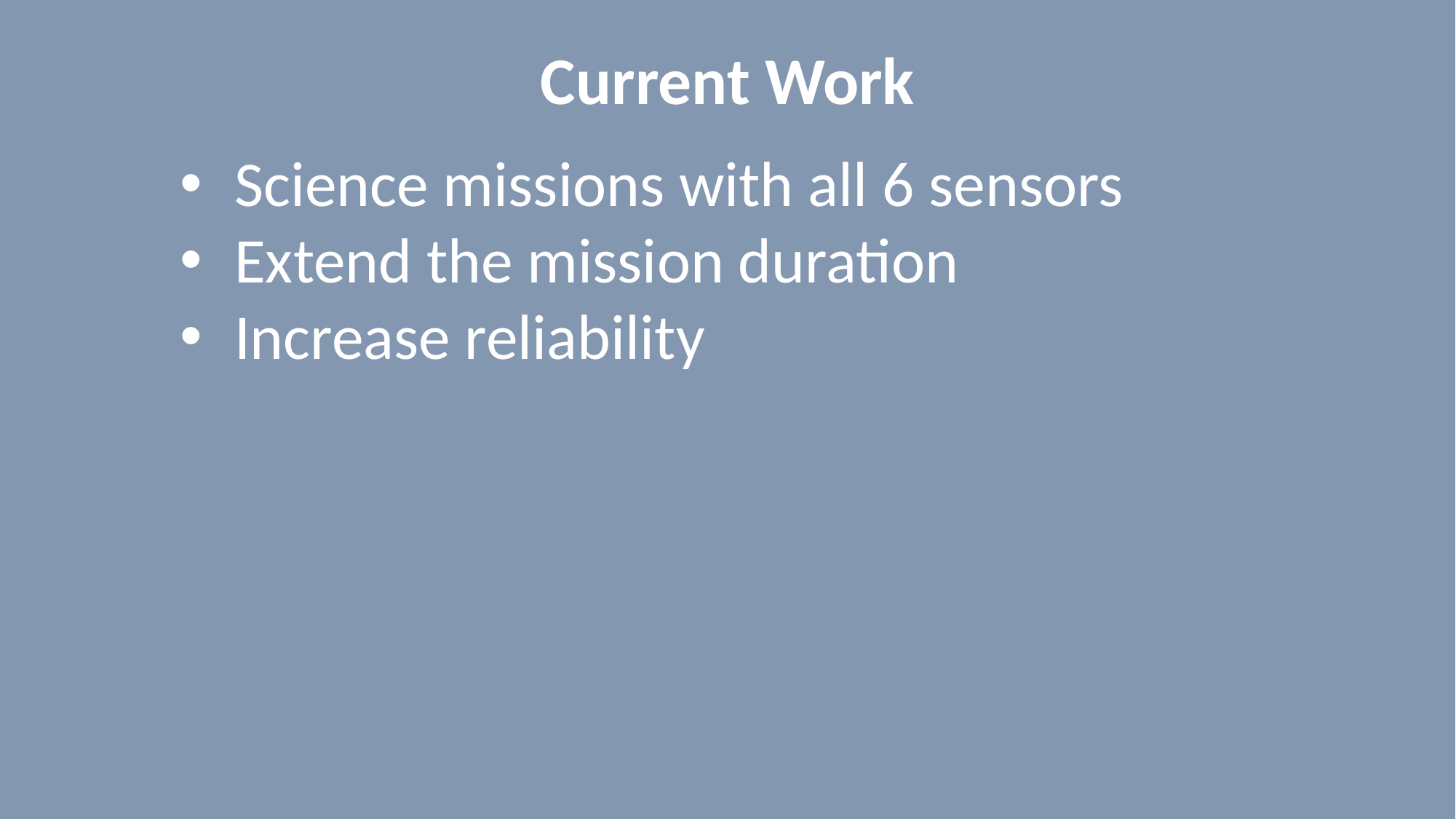

# Current Work
Science missions with all 6 sensors
Extend the mission duration
Increase reliability